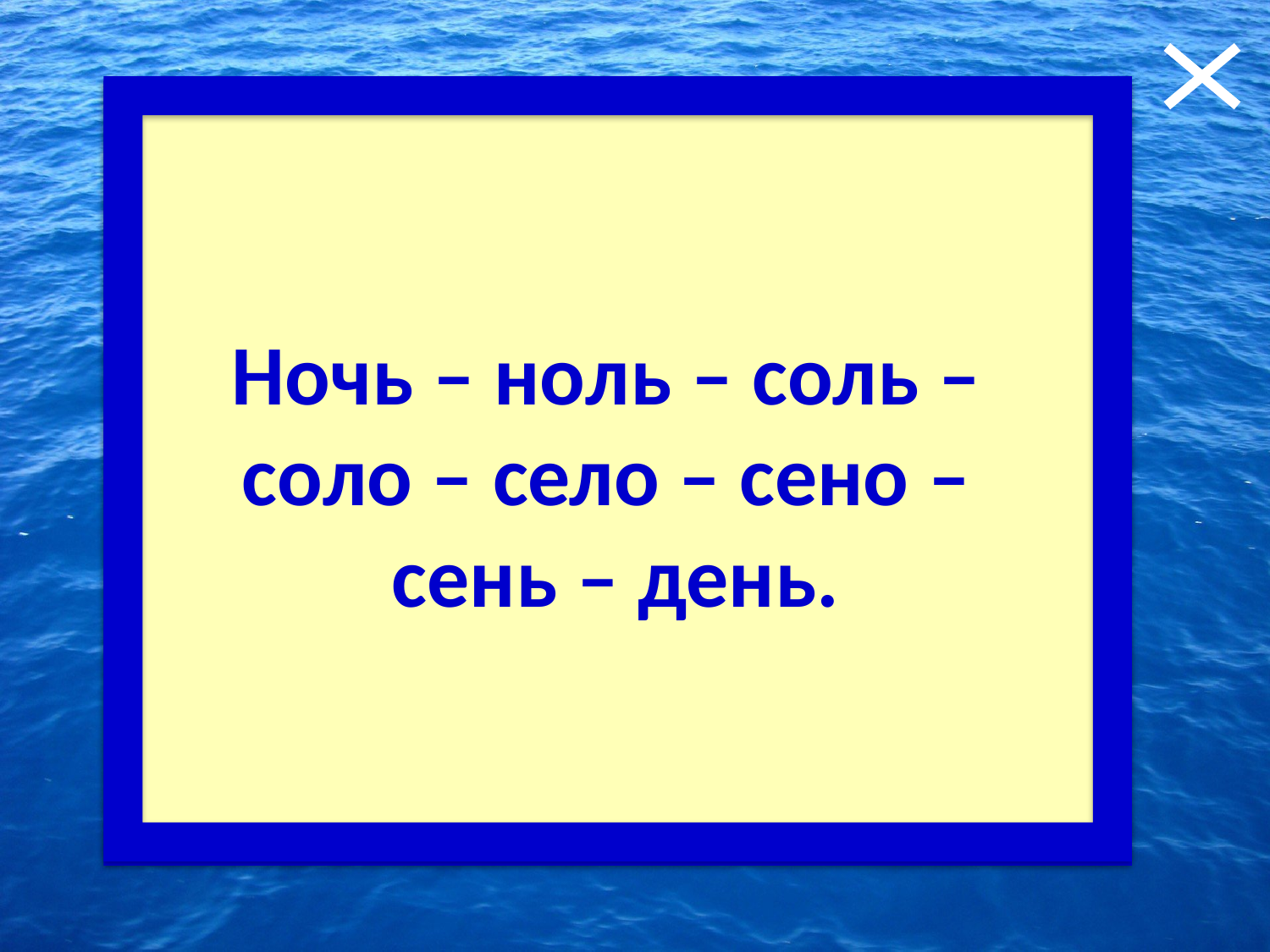

Ночь – ноль – соль –
соло – село – сено –
сень – день.

1. Превращение слов!
Превратите «ночь» в «день», изменяя в каждом последующем слове только одну букву!
Например, превращаем «волка» в «козу»: волк – полк – пола – поза – коза.
Ответ